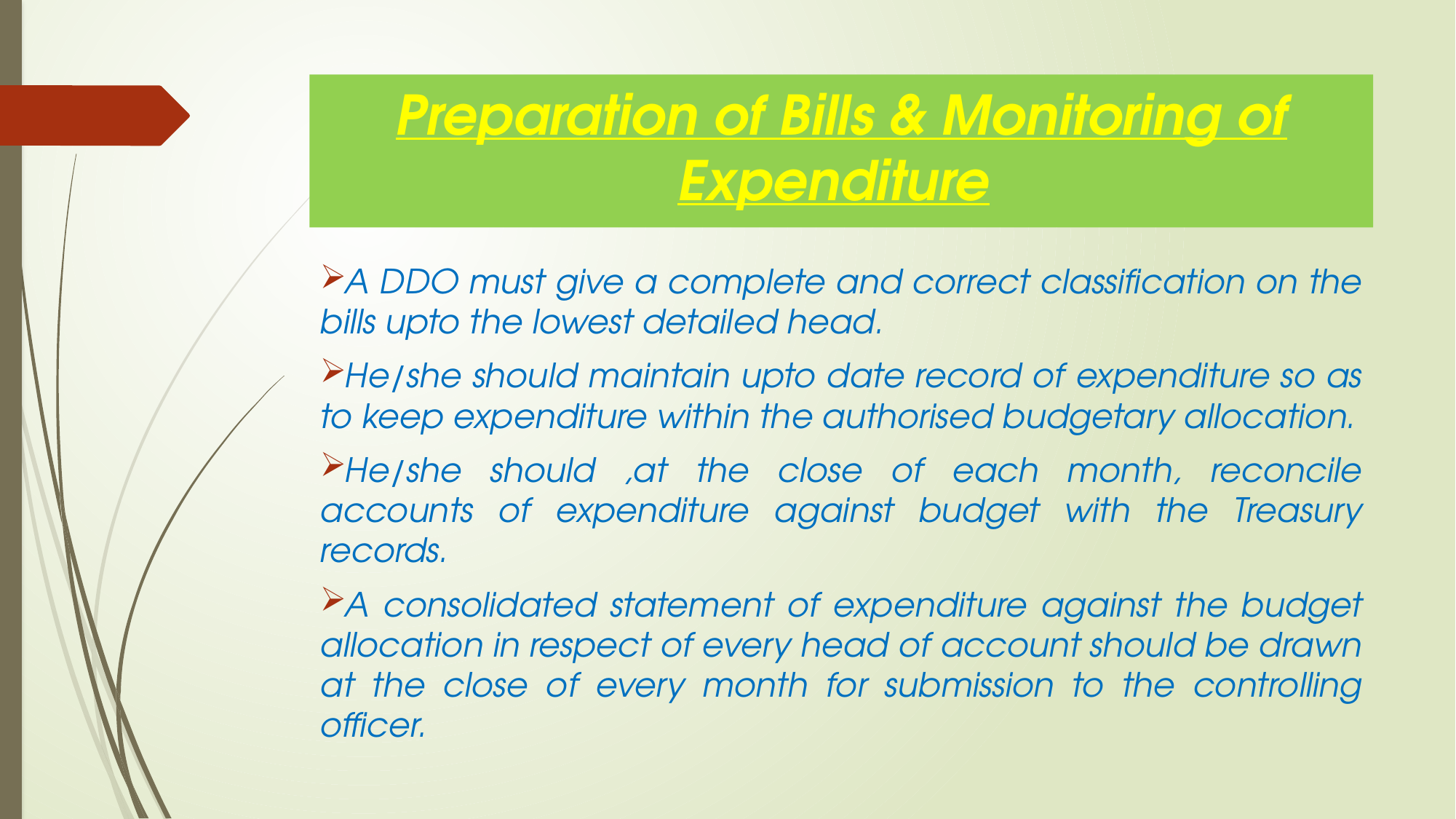

# Preparation of Bills & Monitoring of Expenditure
A DDO must give a complete and correct classification on the bills upto the lowest detailed head.
He/she should maintain upto date record of expenditure so as to keep expenditure within the authorised budgetary allocation.
He/she should ,at the close of each month, reconcile accounts of expenditure against budget with the Treasury records.
A consolidated statement of expenditure against the budget allocation in respect of every head of account should be drawn at the close of every month for submission to the controlling officer.